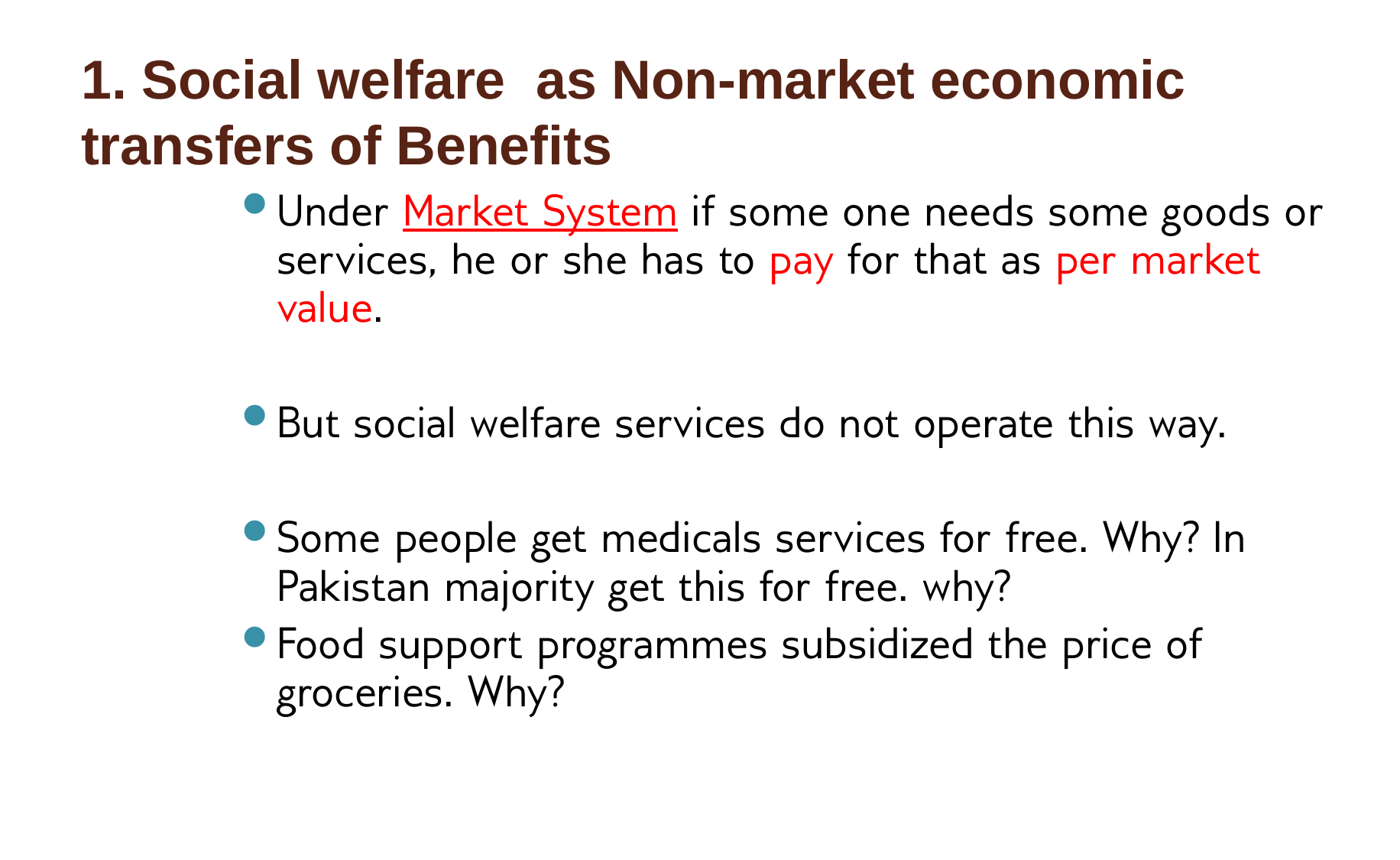

# 1. Social welfare  as Non-market economic transfers of Benefits
Under Market System if some one needs some goods or services, he or she has to pay for that as per market value.

But social welfare services do not operate this way.

Some people get medicals services for free. Why? In Pakistan majority get this for free. why?
Food support programmes subsidized the price of groceries. Why?